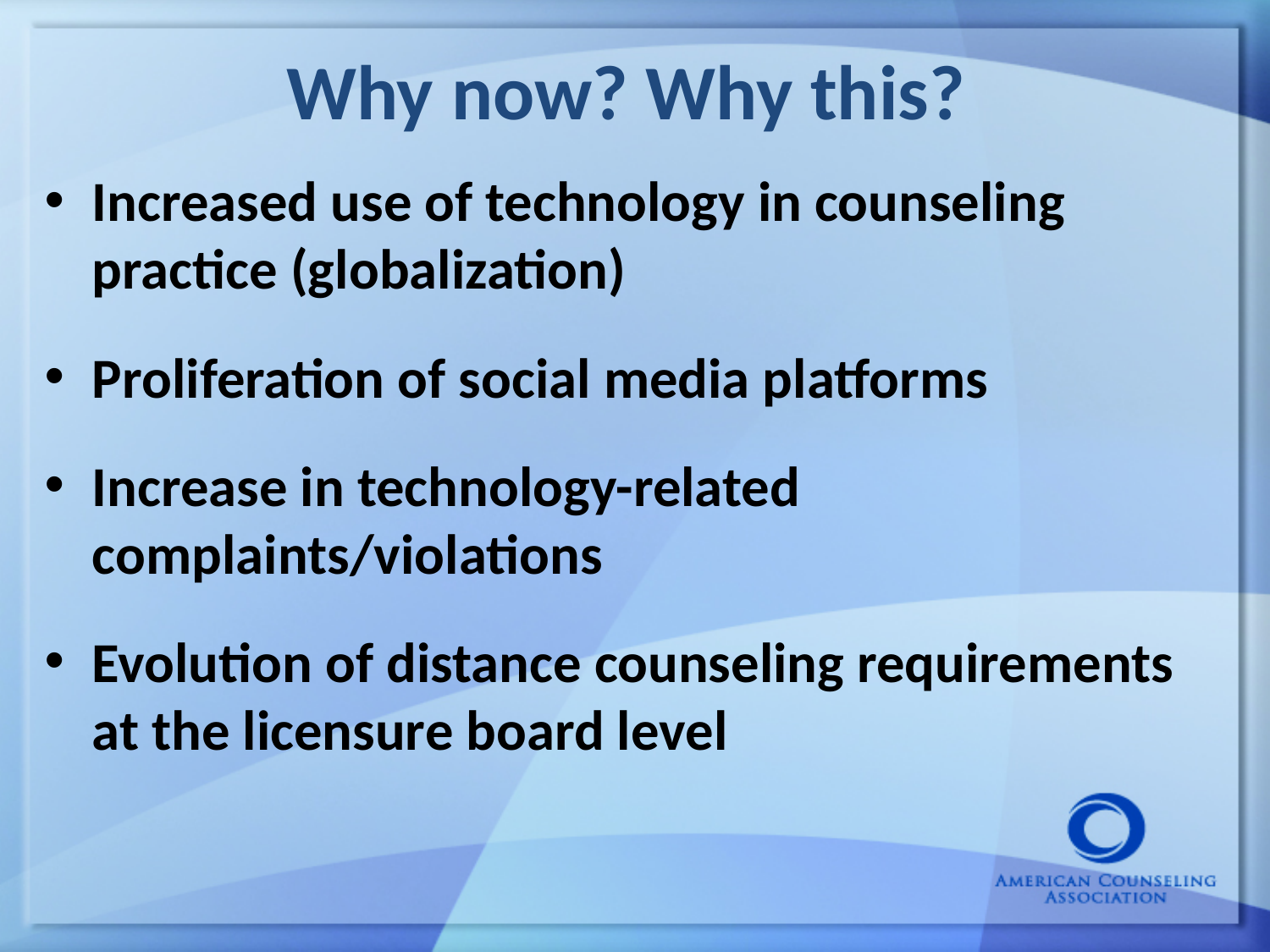

# Why now? Why this?
Increased use of technology in counseling practice (globalization)

Proliferation of social media platforms

Increase in technology-related complaints/violations

Evolution of distance counseling requirements at the licensure board level